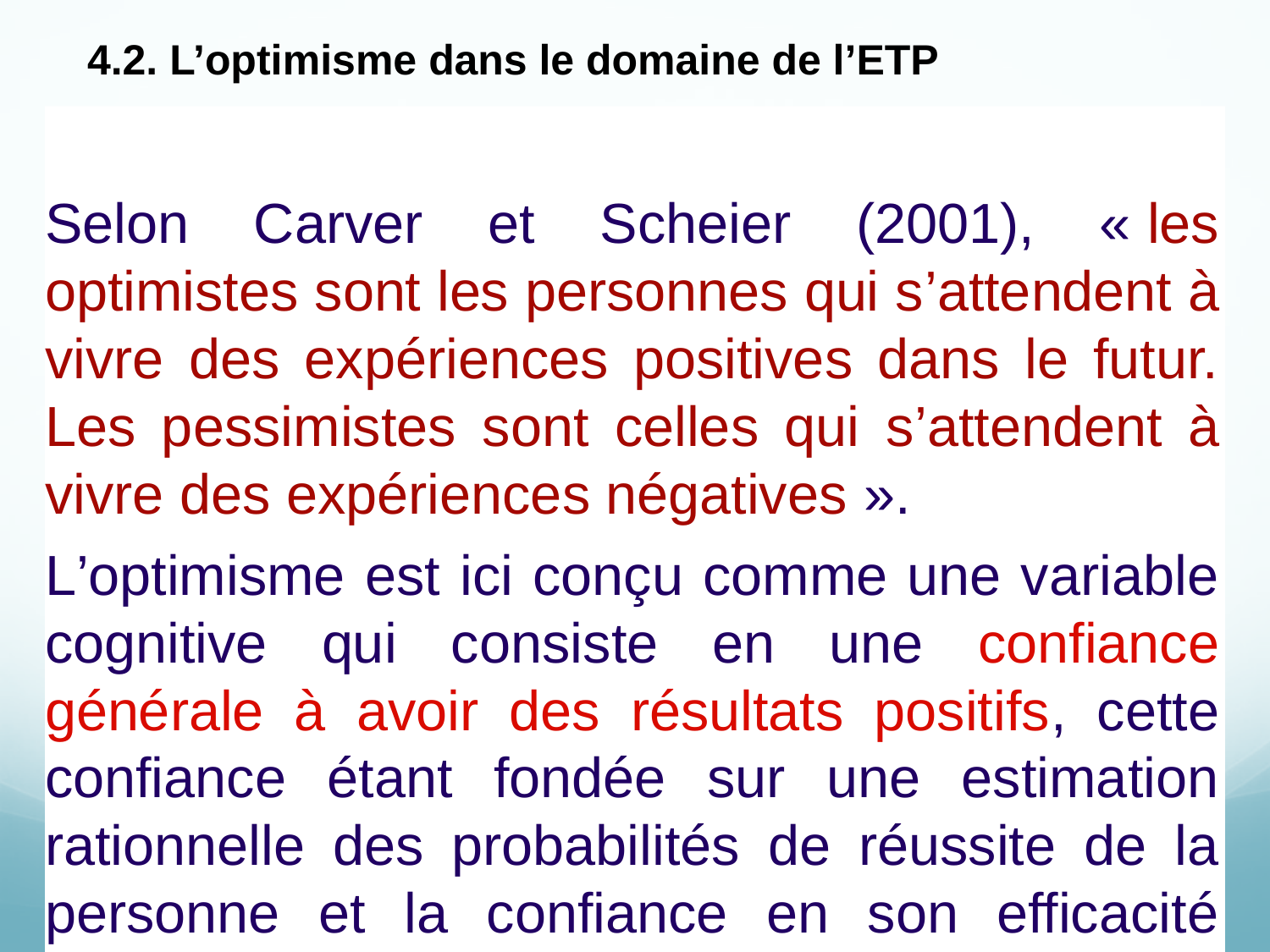

4.2. L’optimisme dans le domaine de l’ETP

Selon Carver et Scheier (2001), « les optimistes sont les personnes qui s’attendent à vivre des expériences positives dans le futur. Les pessimistes sont celles qui s’attendent à vivre des expériences négatives ».
L’optimisme est ici conçu comme une variable cognitive qui consiste en une confiance générale à avoir des résultats positifs, cette confiance étant fondée sur une estimation rationnelle des probabilités de réussite de la personne et la confiance en son efficacité personnelle.